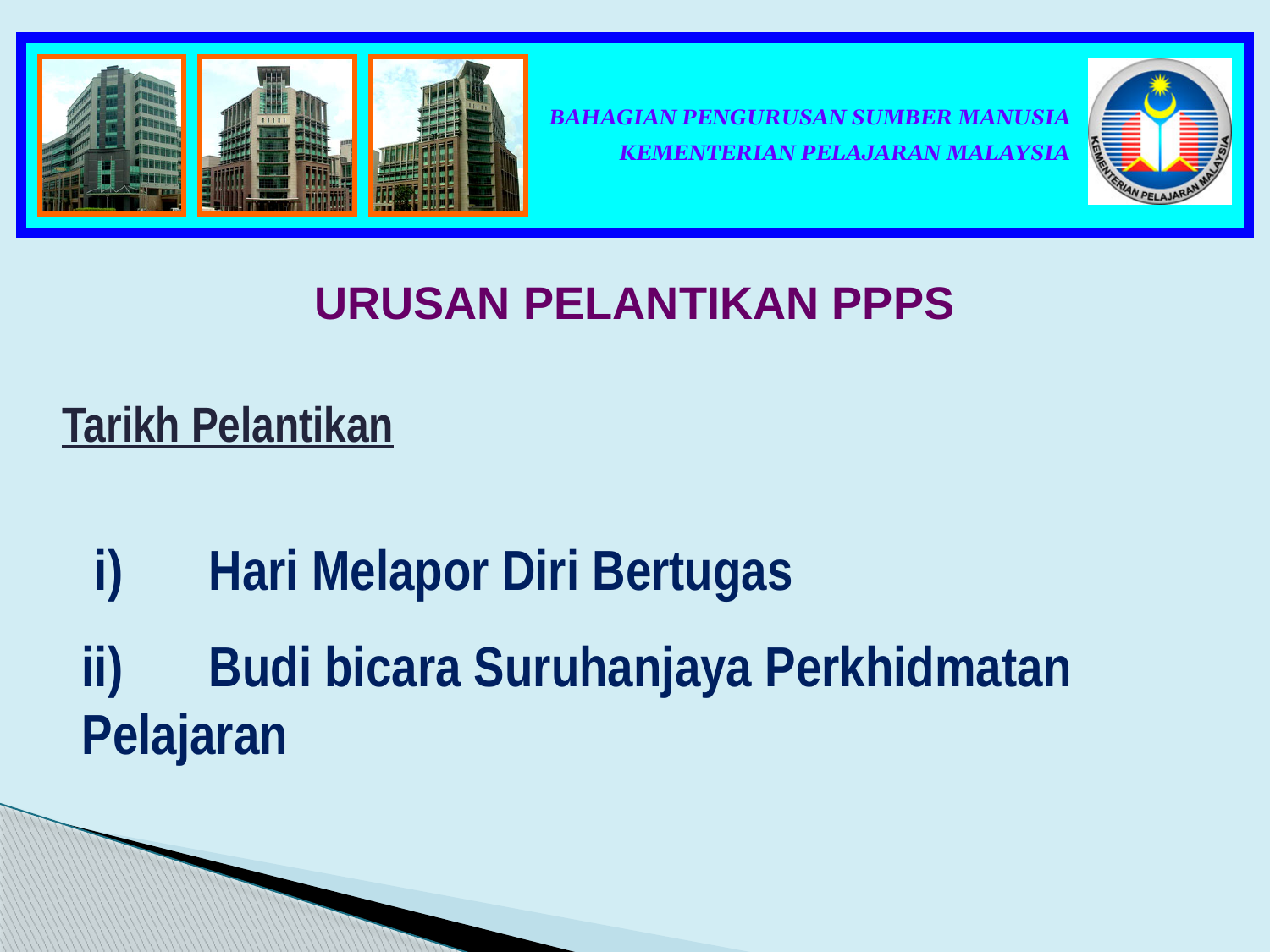

URUSAN PELANTIKAN PPPS
Tarikh Pelantikan
 i)	Hari Melapor Diri Bertugas
ii)	Budi bicara Suruhanjaya Perkhidmatan 	Pelajaran